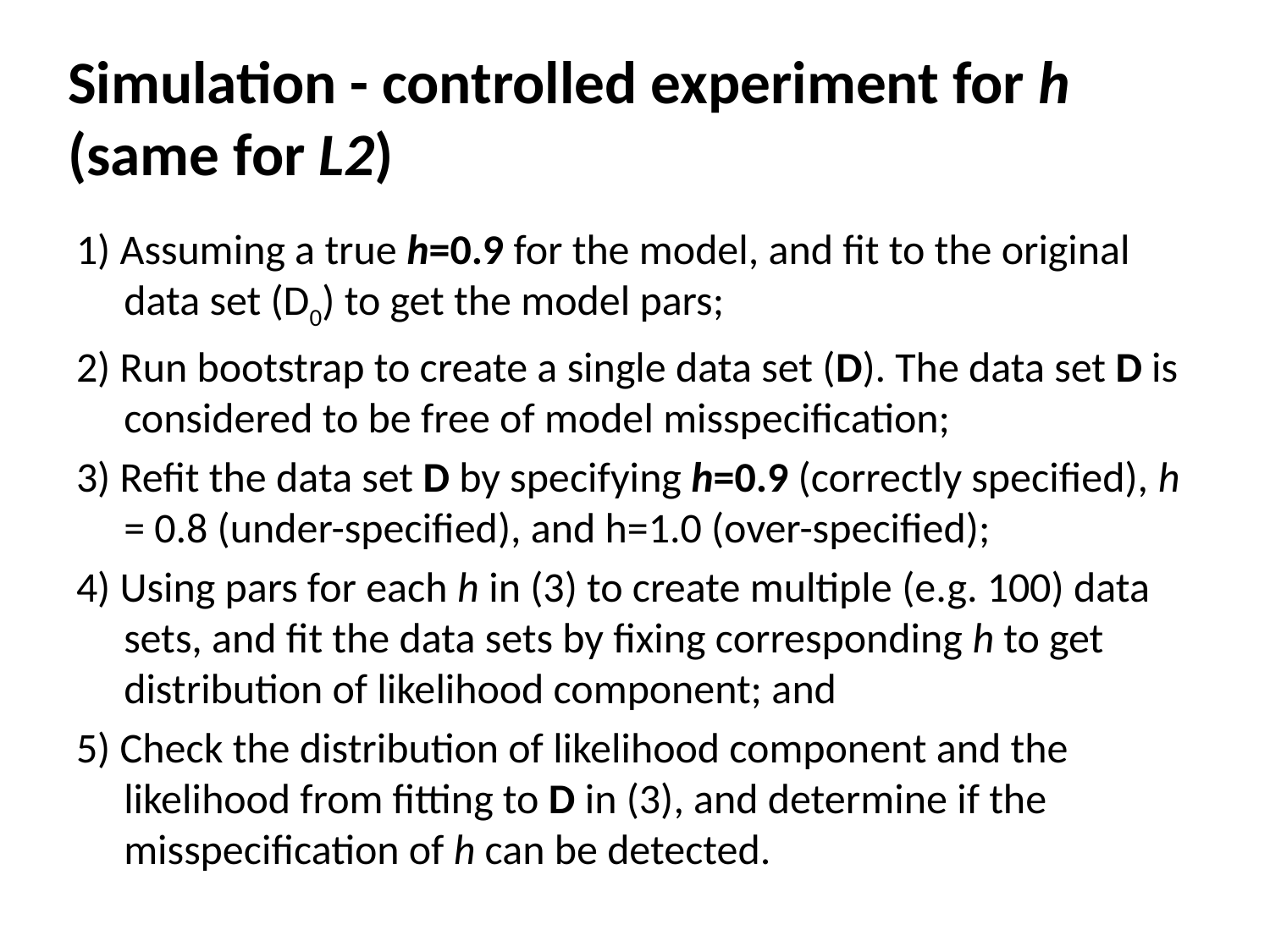

# Simulation - controlled experiment for h (same for L2)
1) Assuming a true h=0.9 for the model, and fit to the original data set (D0) to get the model pars;
2) Run bootstrap to create a single data set (D). The data set D is considered to be free of model misspecification;
3) Refit the data set D by specifying h=0.9 (correctly specified), h = 0.8 (under-specified), and h=1.0 (over-specified);
4) Using pars for each h in (3) to create multiple (e.g. 100) data sets, and fit the data sets by fixing corresponding h to get distribution of likelihood component; and
5) Check the distribution of likelihood component and the likelihood from fitting to D in (3), and determine if the misspecification of h can be detected.